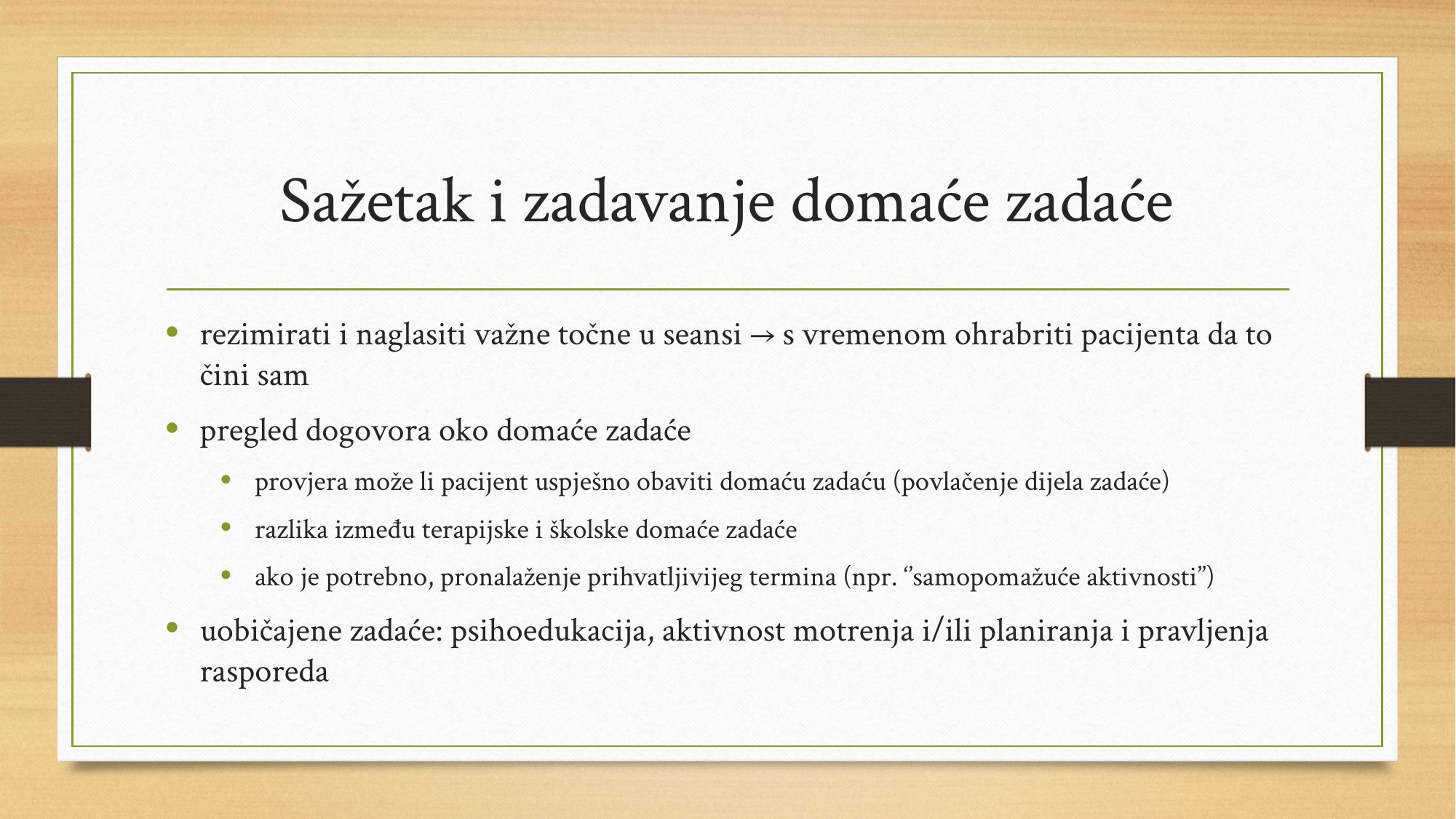

# Sažetak i zadavanje domaće zadaće
rezimirati i naglasiti važne točne u seansi → s vremenom ohrabriti pacijenta da to čini sam
pregled dogovora oko domaće zadaće
provjera može li pacijent uspješno obaviti domaću zadaću (povlačenje dijela zadaće)
razlika između terapijske i školske domaće zadaće
ako je potrebno, pronalaženje prihvatljivijeg termina (npr. ‘’samopomažuće aktivnosti’’)
uobičajene zadaće: psihoedukacija, aktivnost motrenja i/ili planiranja i pravljenja rasporeda